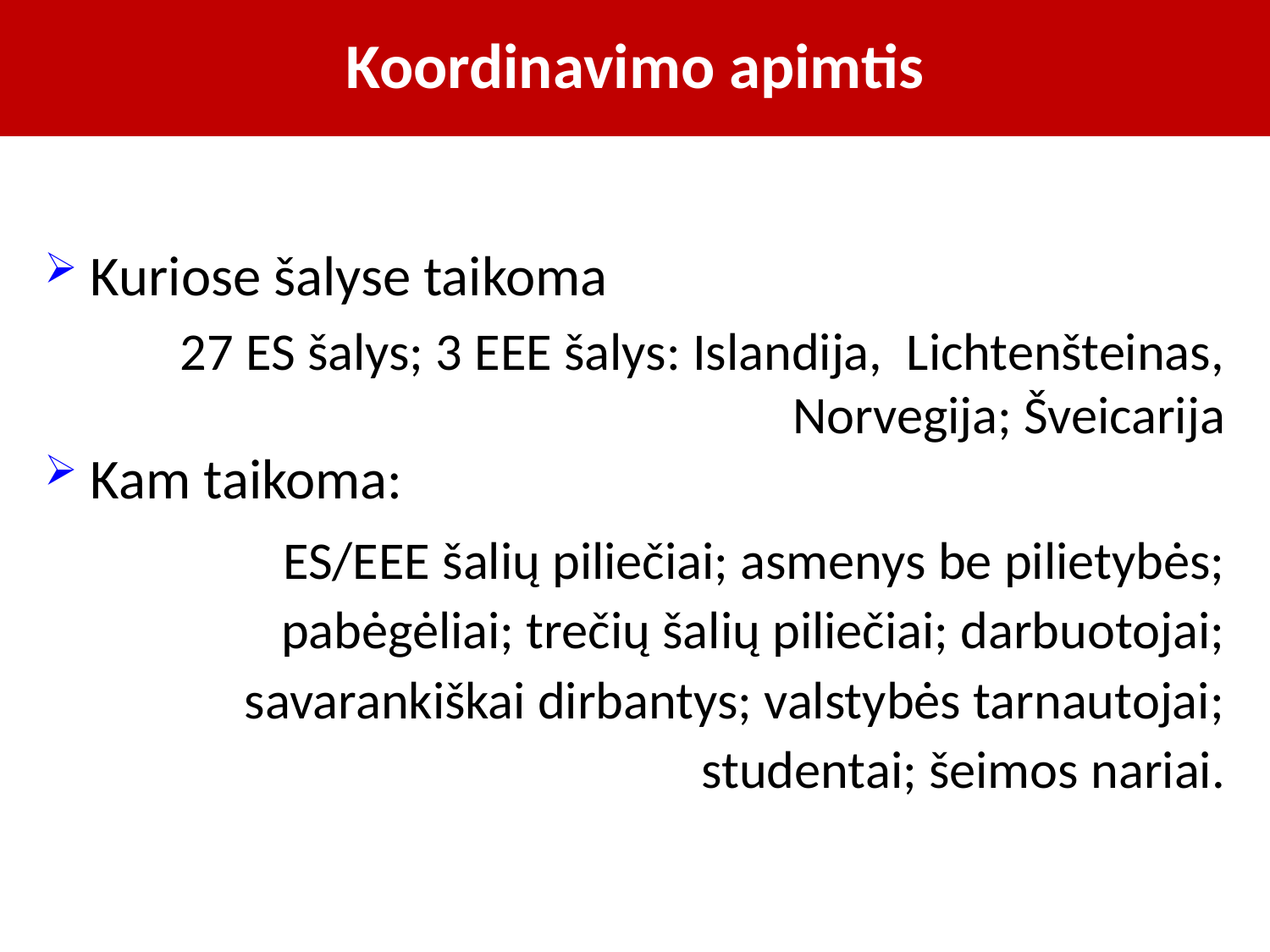

# Koordinavimo apimtis
 Kuriose šalyse taikoma
27 ES šalys; 3 EEE šalys: Islandija,  Lichtenšteinas, Norvegija; Šveicarija
 Kam taikoma:
ES/EEE šalių piliečiai; asmenys be pilietybės; pabėgėliai; trečių šalių piliečiai; darbuotojai; savarankiškai dirbantys; valstybės tarnautojai; studentai; šeimos nariai.